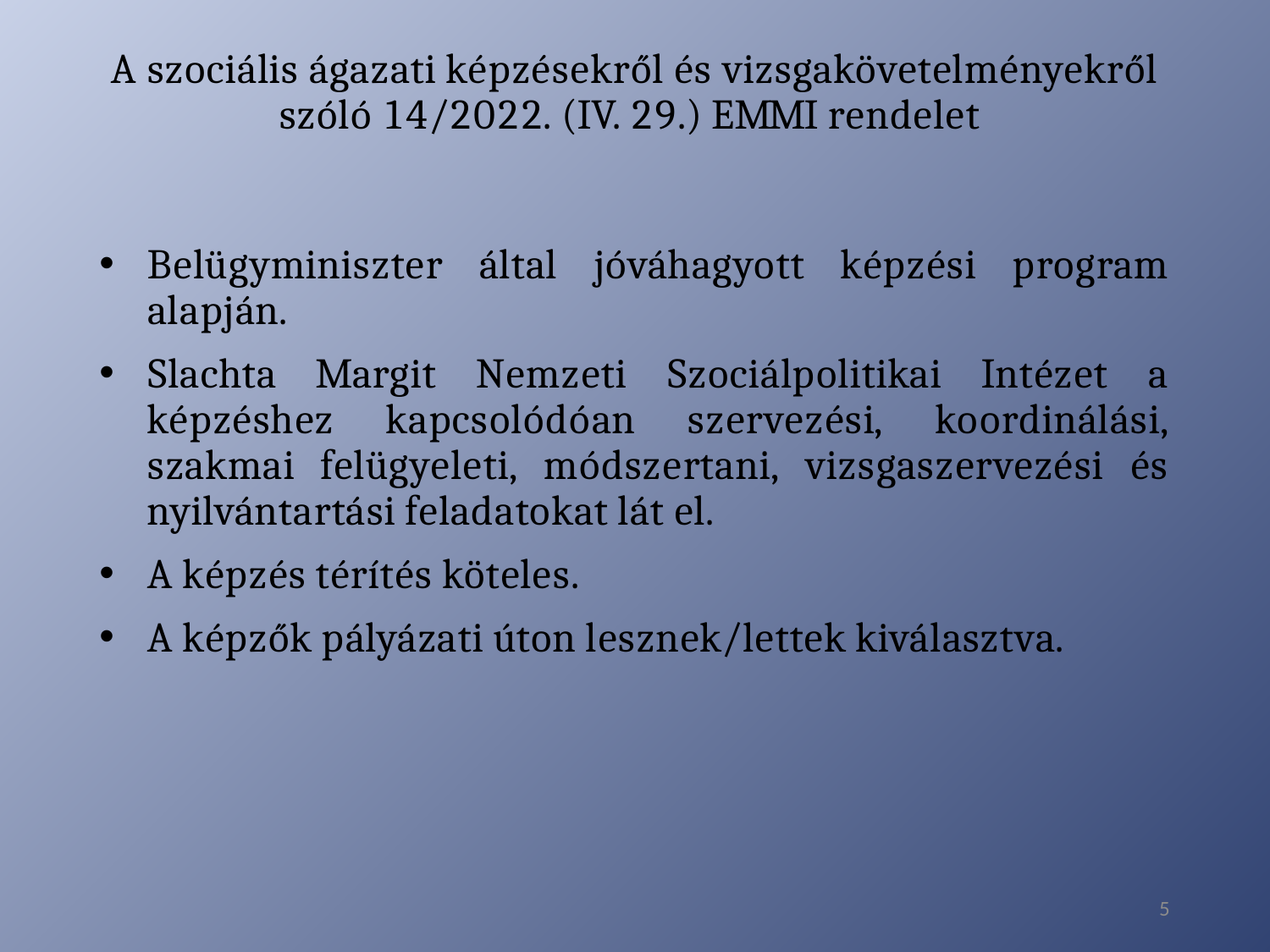

# A szociális ágazati képzésekről és vizsgakövetelményekről szóló 14/2022. (IV. 29.) EMMI rendelet
Belügyminiszter által jóváhagyott képzési program alapján.
Slachta Margit Nemzeti Szociálpolitikai Intézet a képzéshez kapcsolódóan szervezési, koordinálási, szakmai felügyeleti, módszertani, vizsgaszervezési és nyilvántartási feladatokat lát el.
A képzés térítés köteles.
A képzők pályázati úton lesznek/lettek kiválasztva.
5